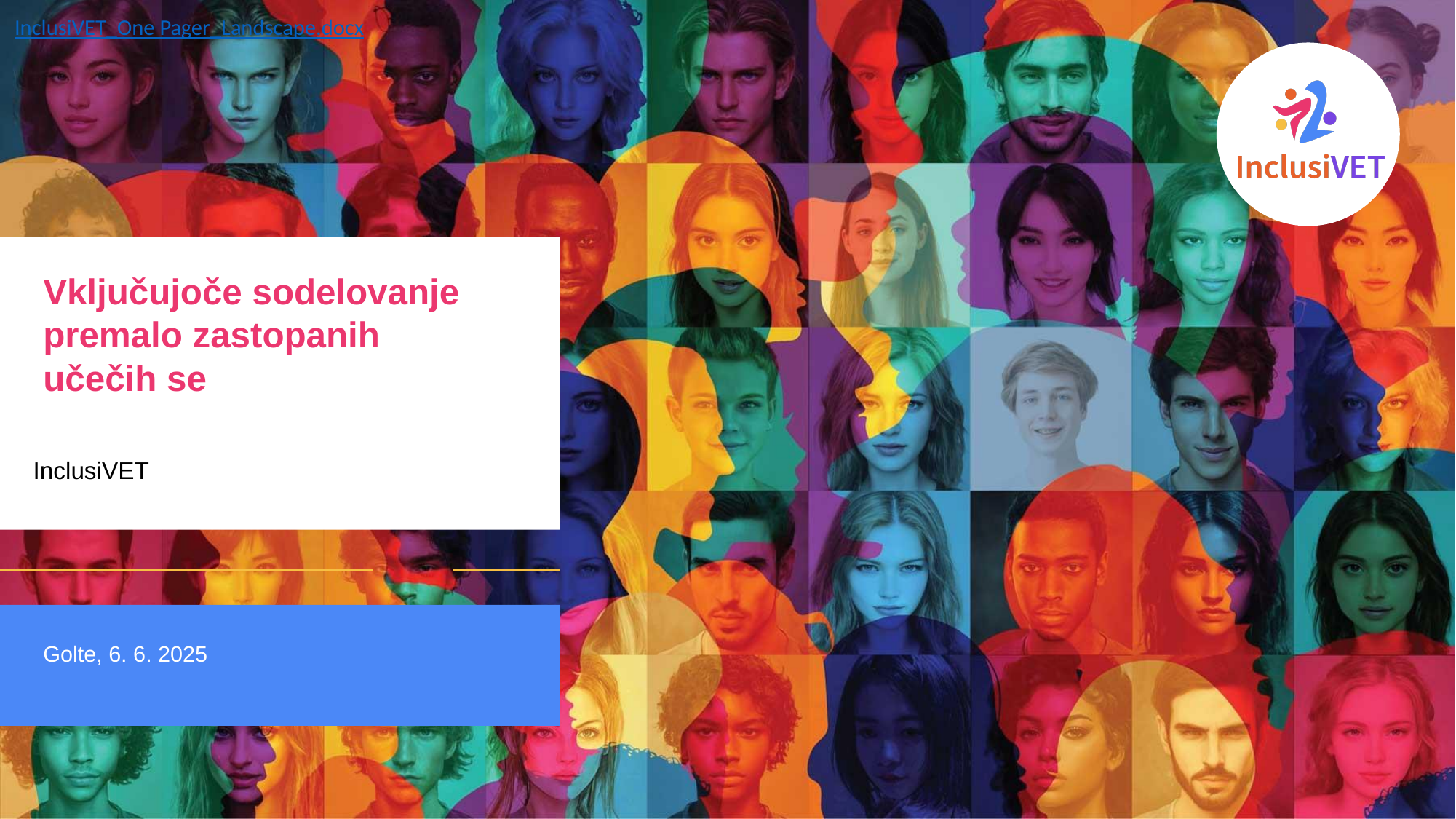

InclusiVET_One Pager_Landscape.docx
# Vključujoče sodelovanje premalo zastopanih učečih se
InclusiVET
Golte, 6. 6. 2025